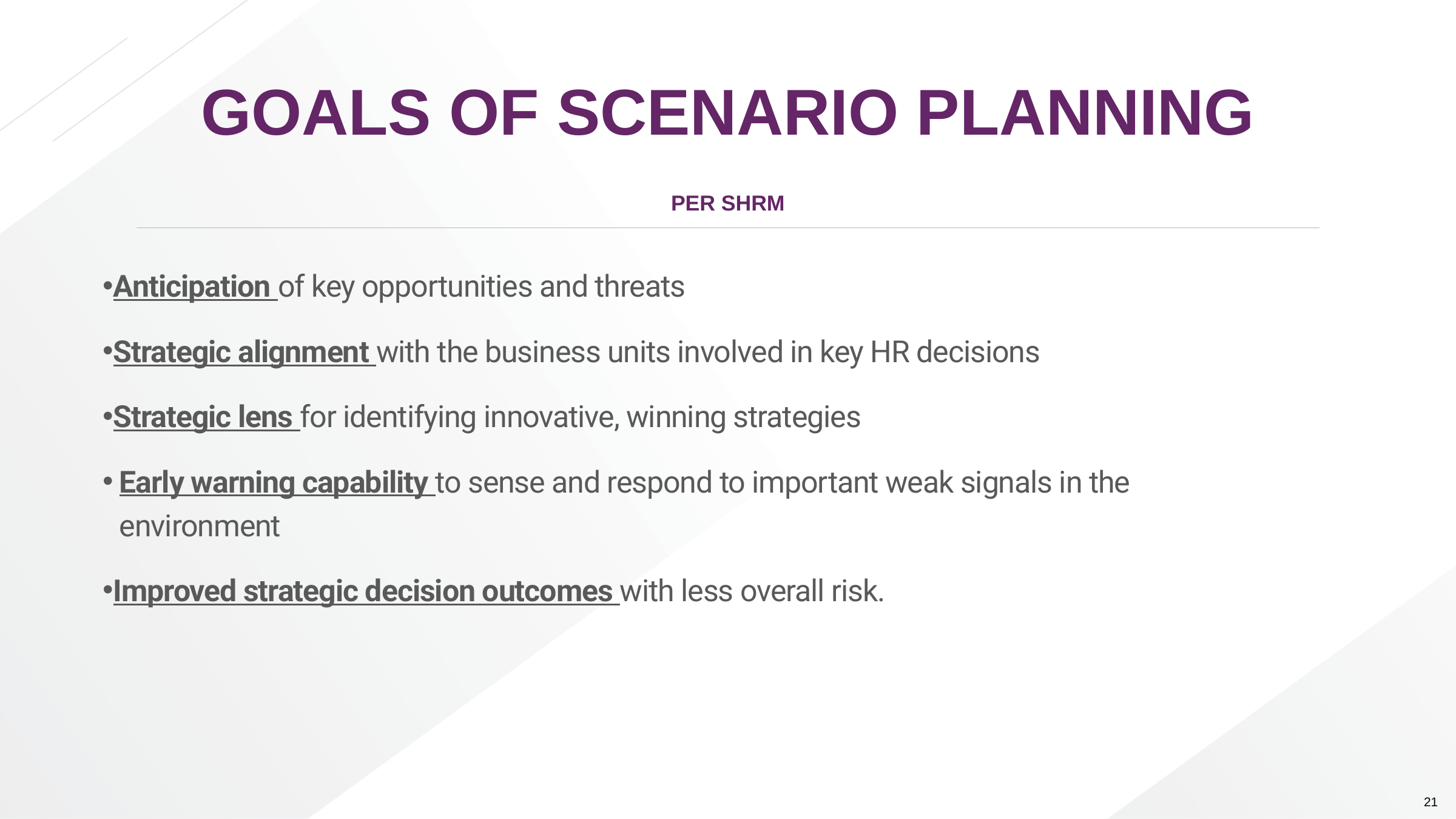

# GOALS OF SCENARIO PLANNING PER SHRM

Anticipation of key opportunities and threats
Strategic alignment with the business units involved in key HR decisions
Strategic lens for identifying innovative, winning strategies
Early warning capability to sense and respond to important weak signals in the environment
Improved strategic decision outcomes with less overall risk.

21